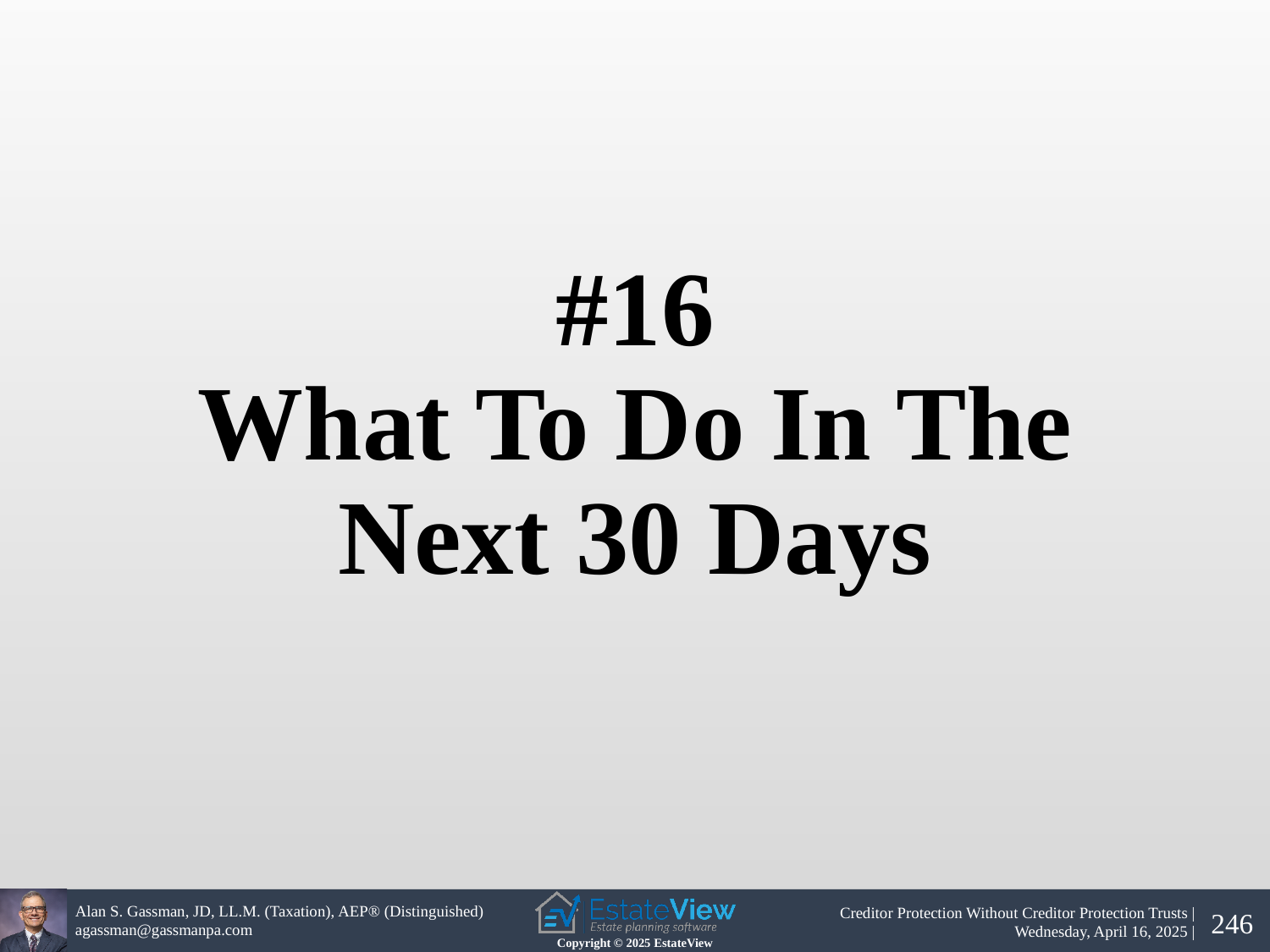

#16
What To Do In The
Next 30 Days